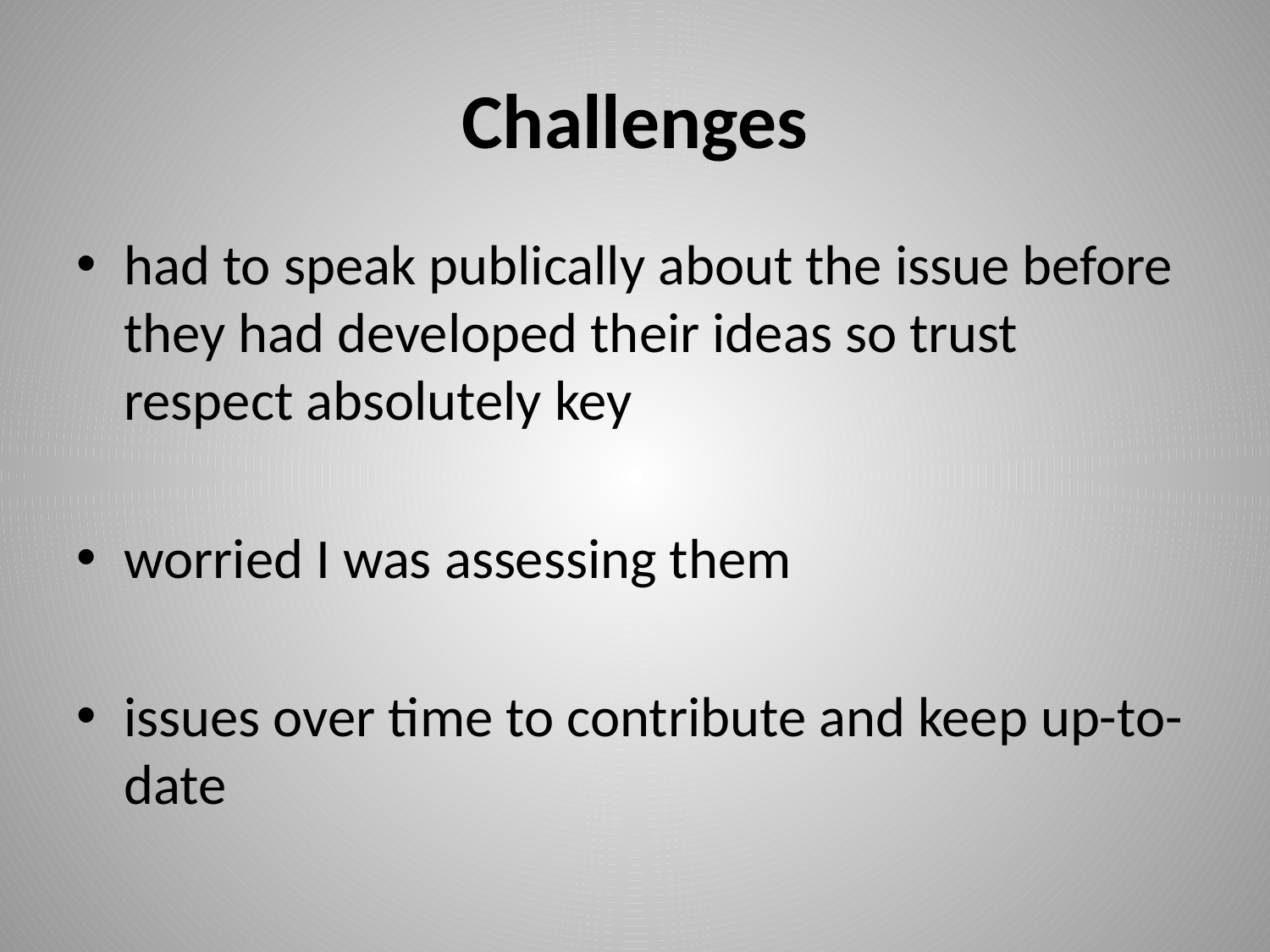

# Challenges
had to speak publically about the issue before they had developed their ideas so trust respect absolutely key

worried I was assessing them

issues over time to contribute and keep up-to-date